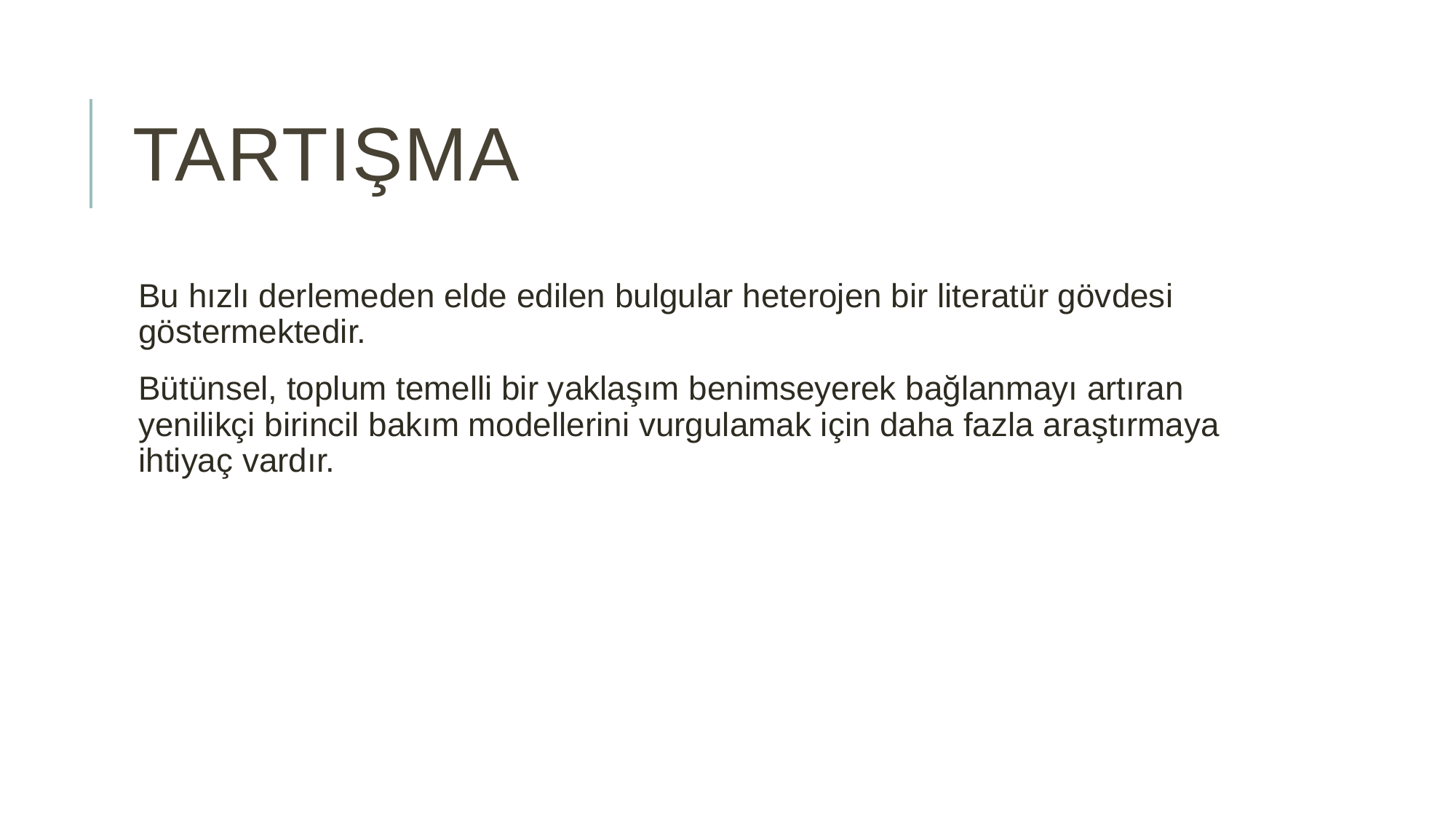

# TARTIŞMA
Bu hızlı derlemeden elde edilen bulgular heterojen bir literatür gövdesi göstermektedir.
Bütünsel, toplum temelli bir yaklaşım benimseyerek bağlanmayı artıran yenilikçi birincil bakım modellerini vurgulamak için daha fazla araştırmaya ihtiyaç vardır.